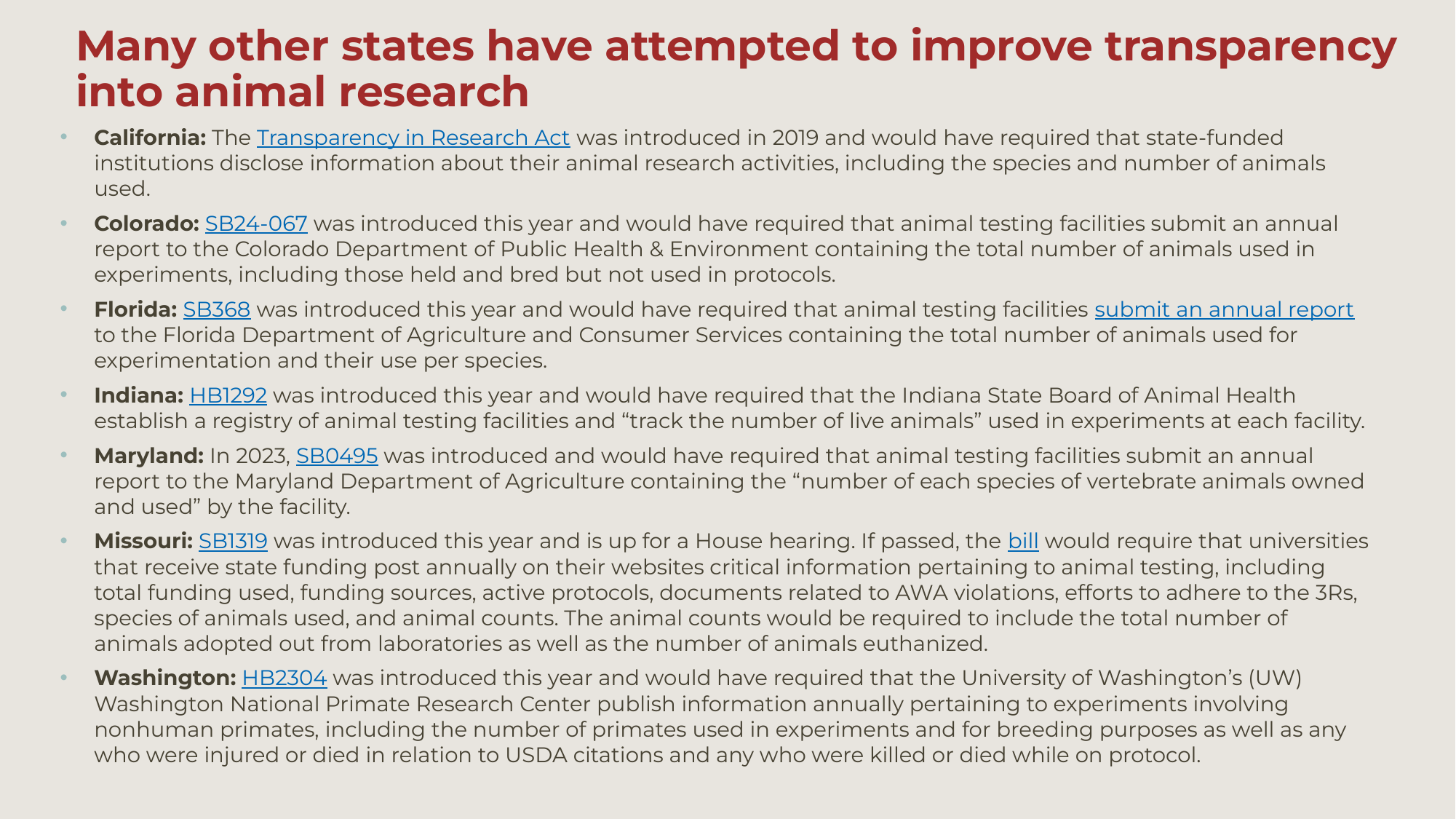

# Many other states have attempted to improve transparency into animal research
California: The Transparency in Research Act was introduced in 2019 and would have required that state-funded institutions disclose information about their animal research activities, including the species and number of animals used.
Colorado: SB24-067 was introduced this year and would have required that animal testing facilities submit an annual report to the Colorado Department of Public Health & Environment containing the total number of animals used in experiments, including those held and bred but not used in protocols.
Florida: SB368 was introduced this year and would have required that animal testing facilities submit an annual report to the Florida Department of Agriculture and Consumer Services containing the total number of animals used for experimentation and their use per species.
Indiana: HB1292 was introduced this year and would have required that the Indiana State Board of Animal Health establish a registry of animal testing facilities and “track the number of live animals” used in experiments at each facility.
Maryland: In 2023, SB0495 was introduced and would have required that animal testing facilities submit an annual report to the Maryland Department of Agriculture containing the “number of each species of vertebrate animals owned and used” by the facility.
Missouri: SB1319 was introduced this year and is up for a House hearing. If passed, the bill would require that universities that receive state funding post annually on their websites critical information pertaining to animal testing, including total funding used, funding sources, active protocols, documents related to AWA violations, efforts to adhere to the 3Rs, species of animals used, and animal counts. The animal counts would be required to include the total number of animals adopted out from laboratories as well as the number of animals euthanized.
Washington: HB2304 was introduced this year and would have required that the University of Washington’s (UW) Washington National Primate Research Center publish information annually pertaining to experiments involving nonhuman primates, including the number of primates used in experiments and for breeding purposes as well as any who were injured or died in relation to USDA citations and any who were killed or died while on protocol.